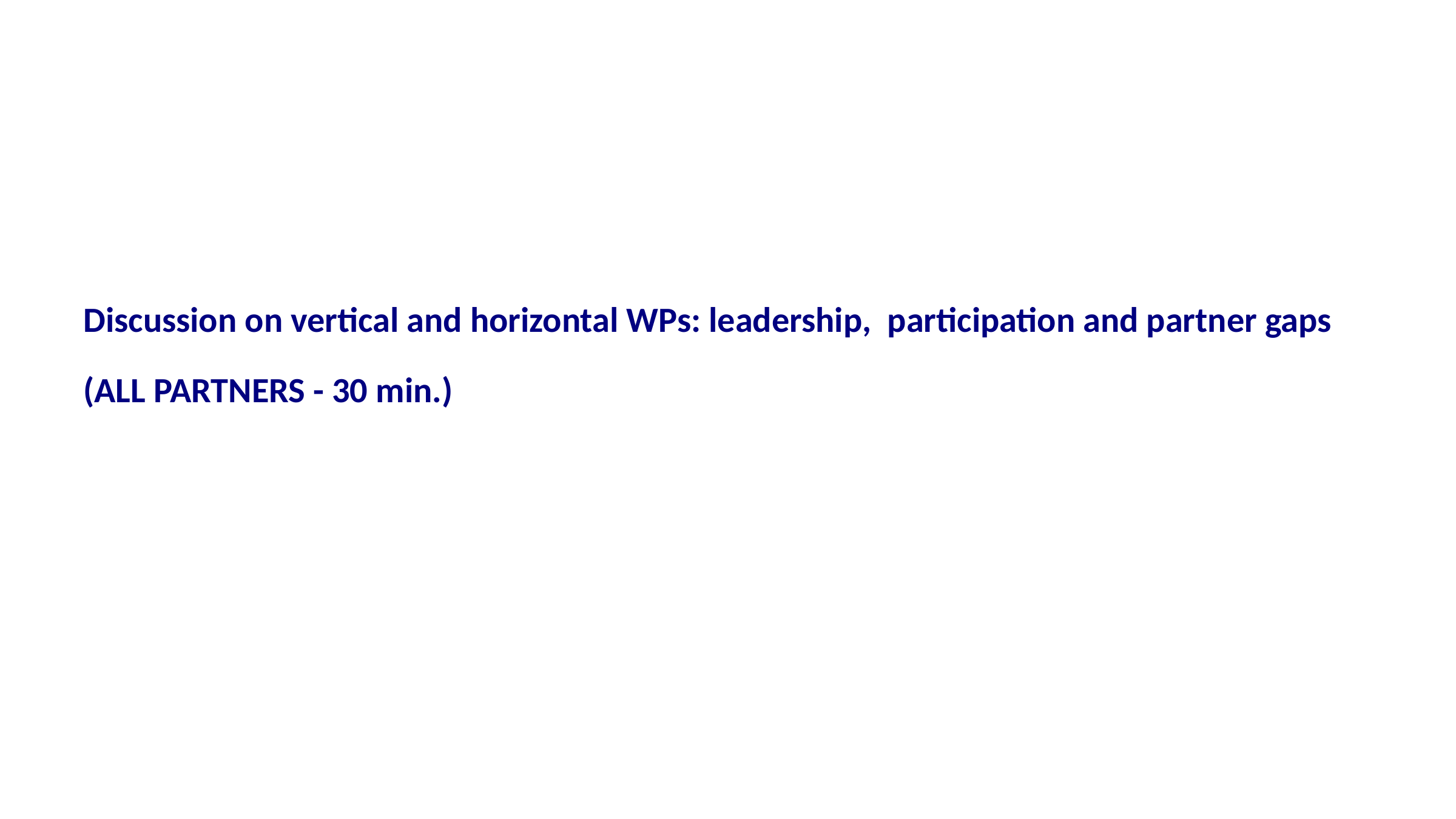

Discussion on vertical and horizontal WPs: leadership,  participation and partner gaps (ALL PARTNERS - 30 min.)